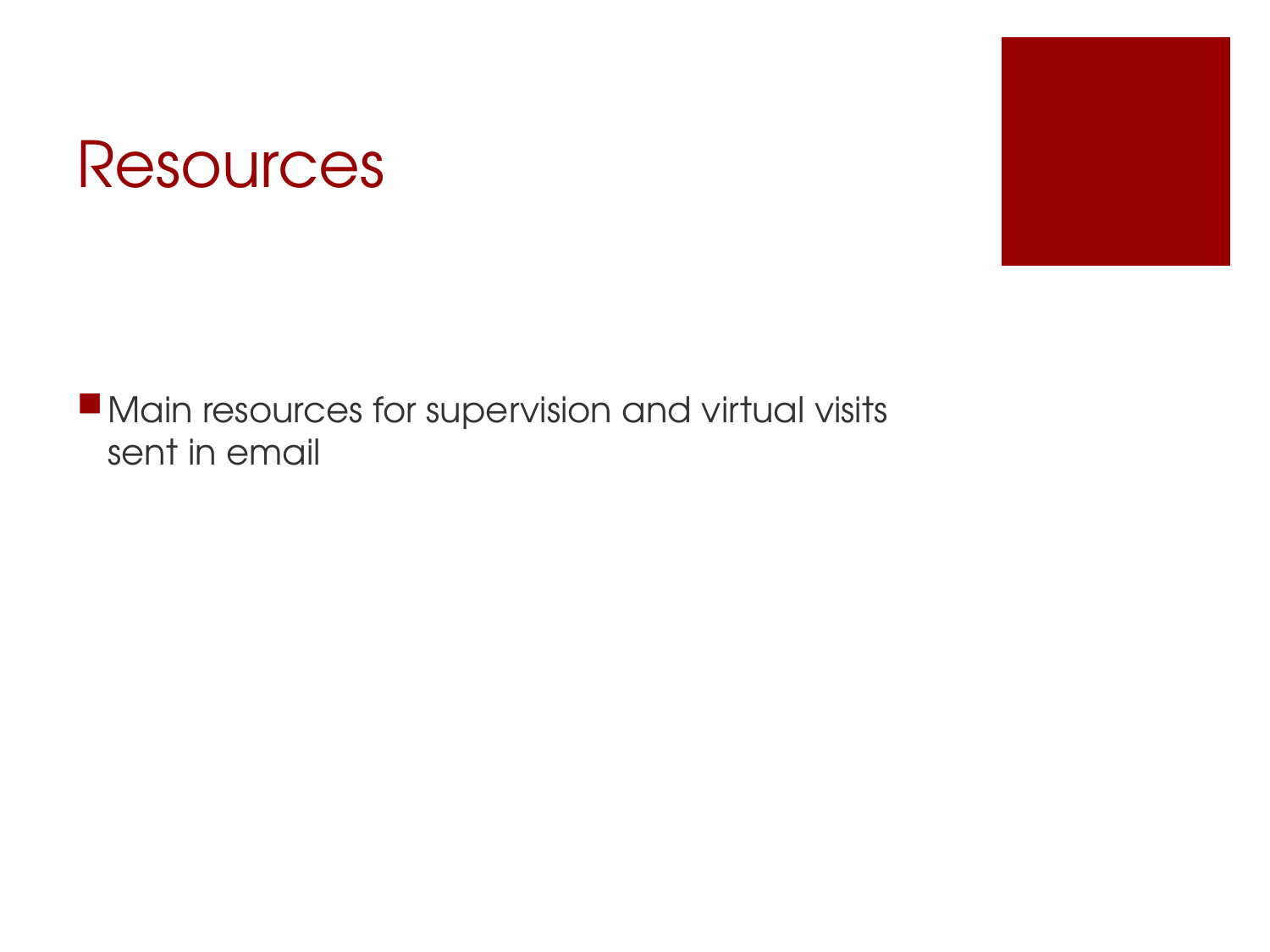

# Resources

Main resources for supervision and virtual visits sent in email